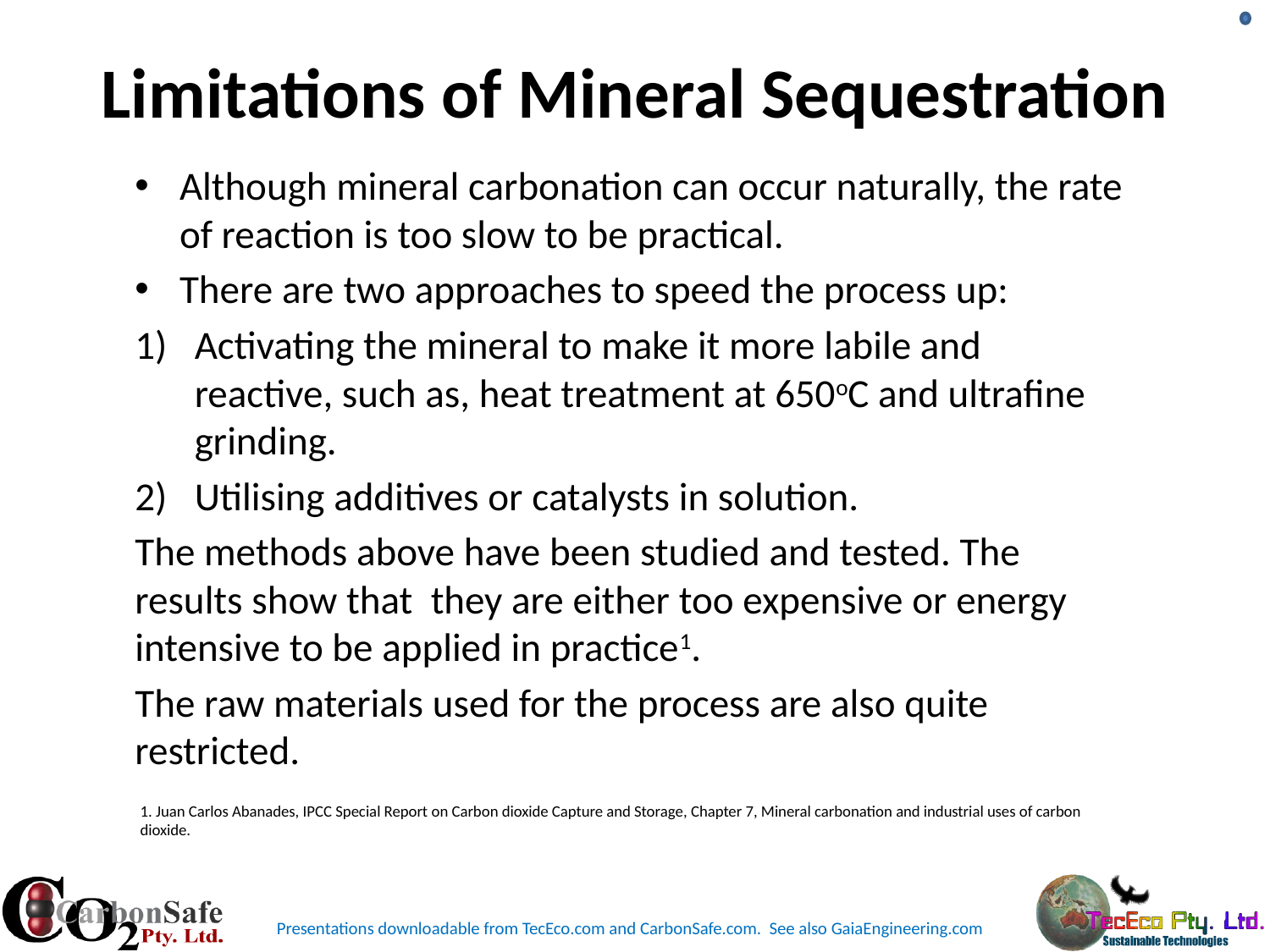

# Limitations of Mineral Sequestration
Although mineral carbonation can occur naturally, the rate of reaction is too slow to be practical.
There are two approaches to speed the process up:
Activating the mineral to make it more labile and reactive, such as, heat treatment at 650oC and ultrafine grinding.
Utilising additives or catalysts in solution.
The methods above have been studied and tested. The results show that  they are either too expensive or energy intensive to be applied in practice1.
The raw materials used for the process are also quite restricted.
1. Juan Carlos Abanades, IPCC Special Report on Carbon dioxide Capture and Storage, Chapter 7, Mineral carbonation and industrial uses of carbon dioxide.
Presentations downloadable from TecEco.com and CarbonSafe.com.  See also GaiaEngineering.com